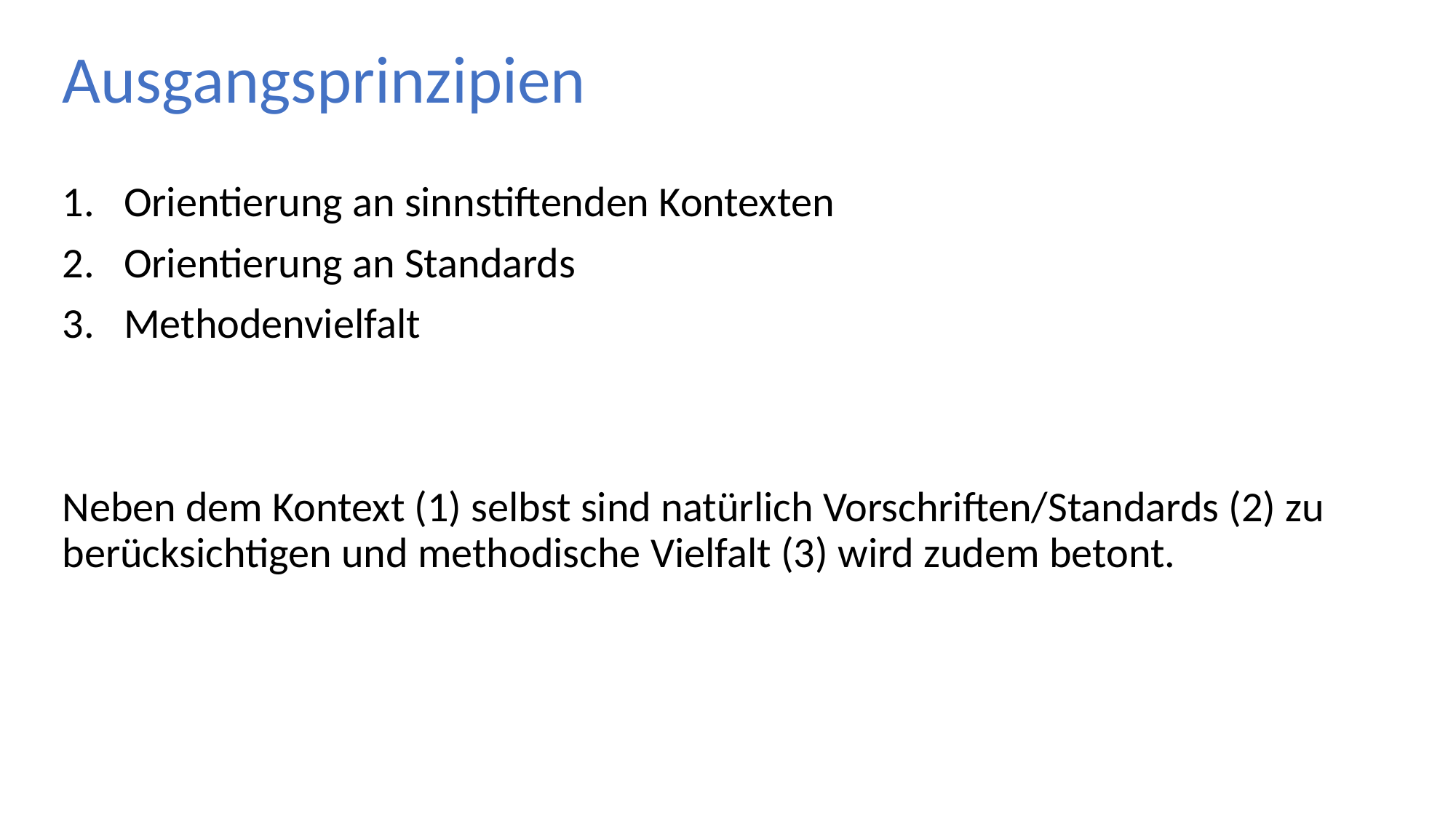

# Ausgangsprinzipien
Orientierung an sinnstiftenden Kontexten
Orientierung an Standards
Methodenvielfalt

Neben dem Kontext (1) selbst sind natürlich Vorschriften/Standards (2) zu berücksichtigen und methodische Vielfalt (3) wird zudem betont.